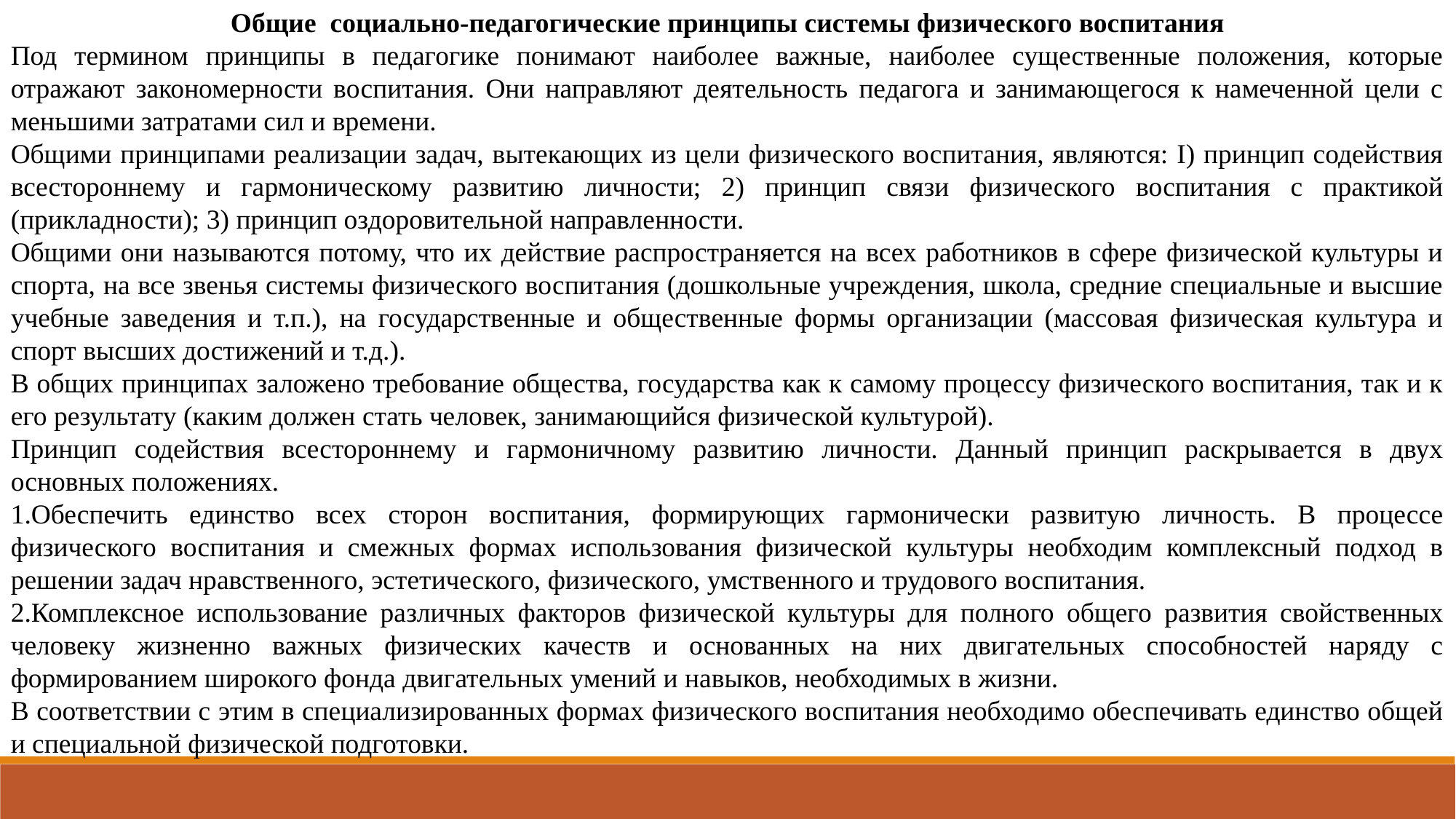

Общие  социально-педагогические принципы системы физического воспитания
Под термином принципы в педагогике понимают наиболее важные, наиболее существенные положения, которые отражают закономерности воспитания. Они направляют деятельность педагога и занимающегося к намеченной цели с меньшими затратами сил и времени.
Общими принципами реализации задач, вытекающих из цели физического воспитания, являются: I) принцип содействия всестороннему и гармоническому развитию личности; 2) принцип связи физического воспитания с практикой (прикладности); 3) принцип оздоровительной направленности.
Общими они называются потому, что их действие распространяется на всех работников в сфере физической культуры и спорта, на все звенья системы физического воспитания (дошкольные учреждения, школа, средние специальные и высшие учебные заведения и т.п.), на государственные и общественные формы организации (массовая физическая культура и спорт высших достижений и т.д.).
В общих принципах заложено требование общества, государства как к самому процессу физического воспитания, так и к его результату (каким должен стать человек, занимающийся физической культурой).
Принцип содействия всестороннему и гармоничному развитию личности. Данный принцип раскрывается в двух основных положениях.
1.Обеспечить единство всех сторон воспитания, формирующих гармонически развитую личность. В процессе физического воспитания и смежных формах использования физической культуры необходим комплексный подход в решении задач нравственного, эстетического, физического, умственного и трудового воспитания.
2.Комплексное использование различных факторов физической культуры для полного общего развития свойственных человеку жизненно важных физических качеств и основанных на них двигательных способностей наряду с формированием широкого фонда двигательных умений и навыков, необходимых в жизни.
В соответствии с этим в специализированных формах физического воспитания необходимо обеспечивать единство общей и специальной физической подготовки.